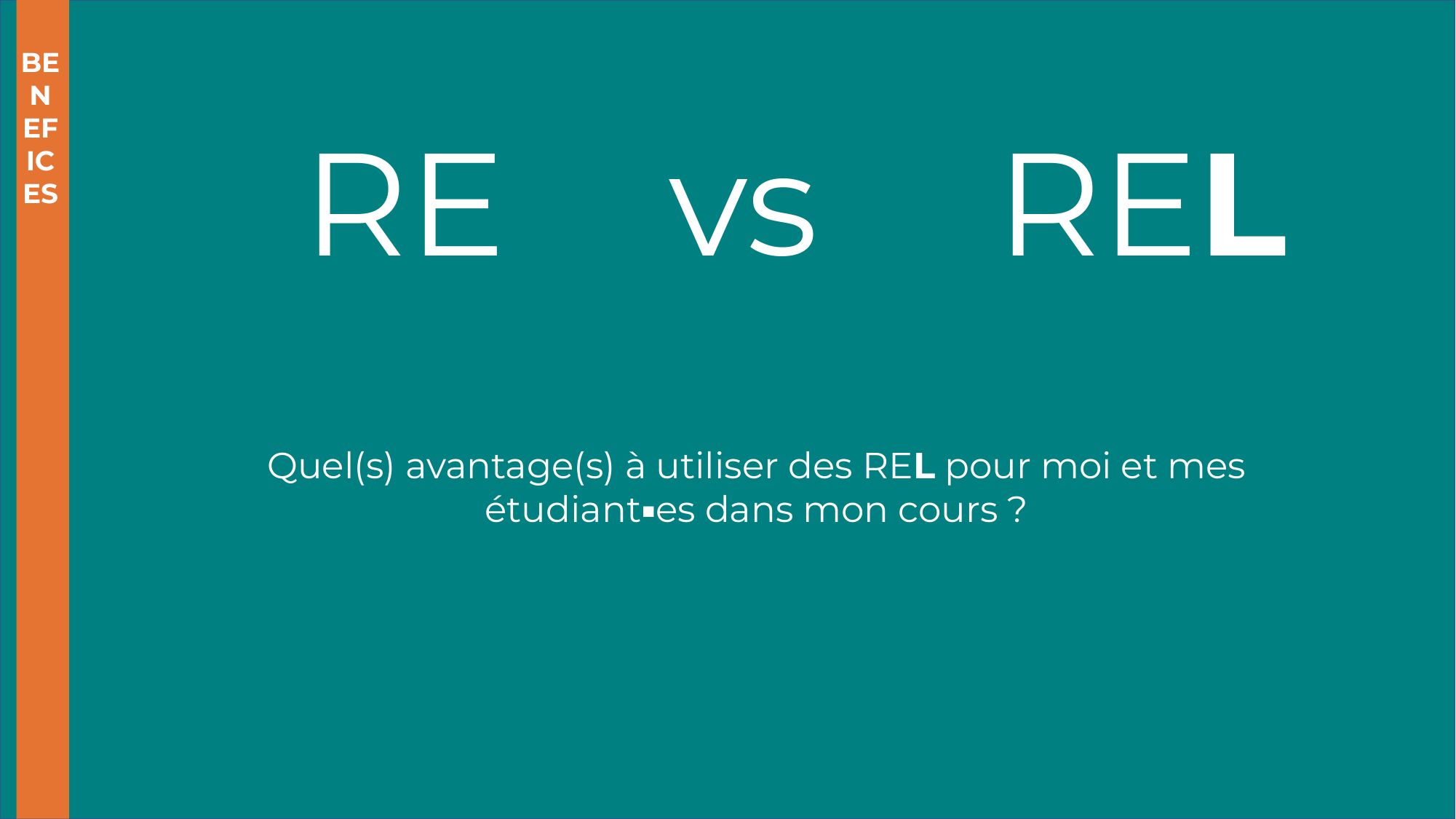

BENEFICES
RE		 vs		 REL
Quel(s) avantage(s) à utiliser des REL pour moi et mes étudiant▪es dans mon cours ?